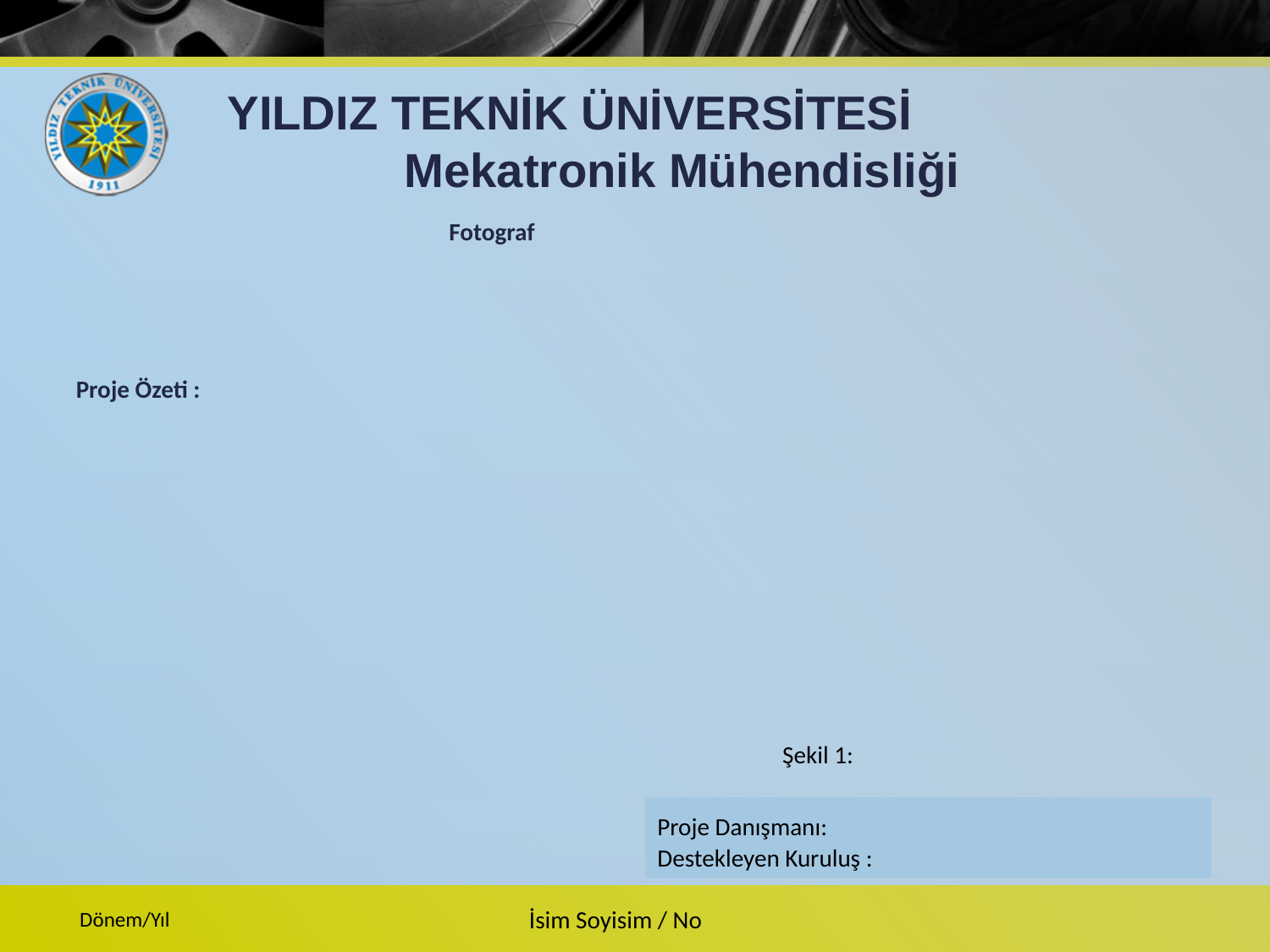

Fotograf
#

Proje Özeti :
Şekil 1:
Proje Danışmanı:
Destekleyen Kuruluş :
İsim Soyisim / No